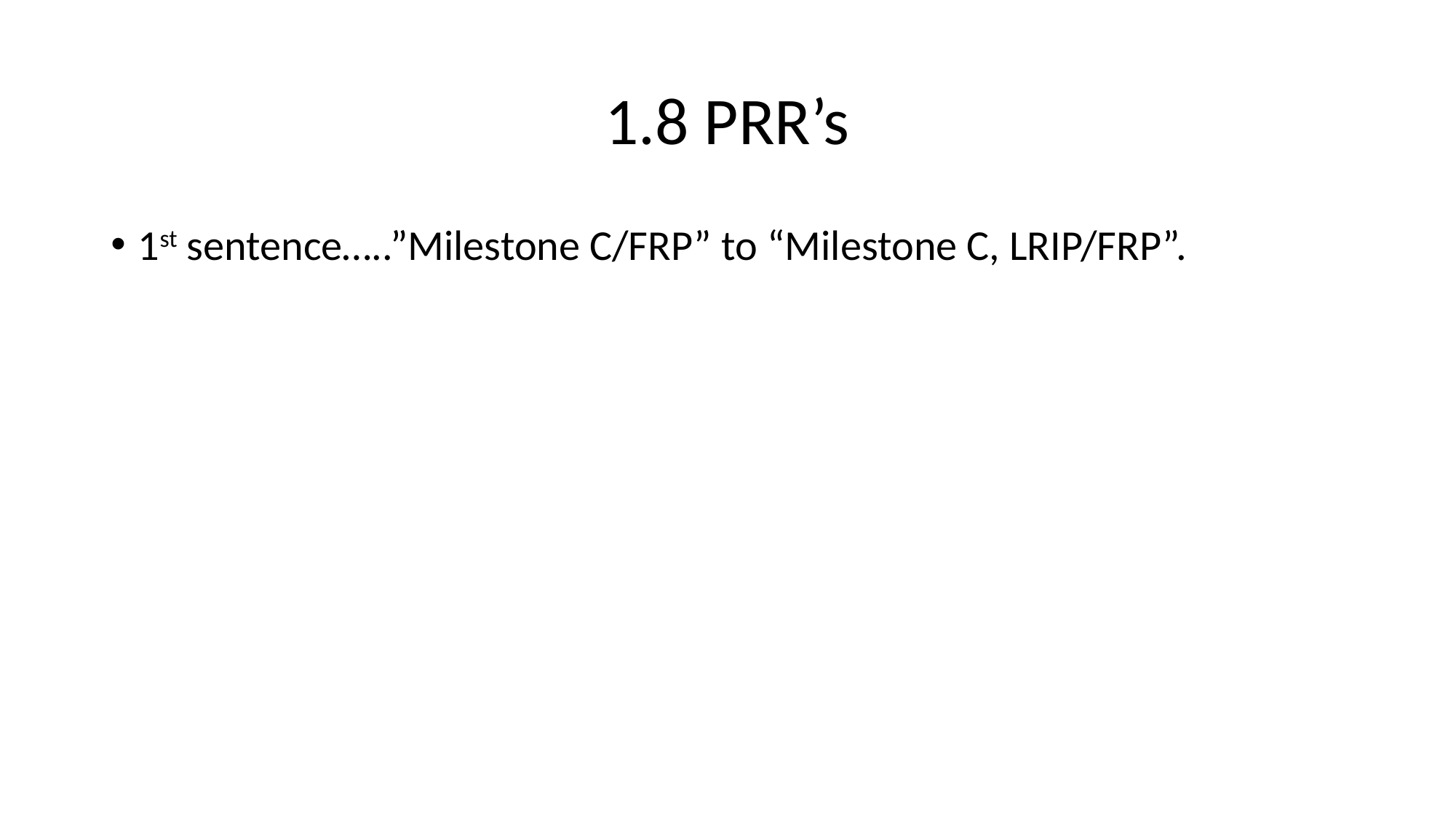

# 1.8 PRR’s
1st sentence…..”Milestone C/FRP” to “Milestone C, LRIP/FRP”.